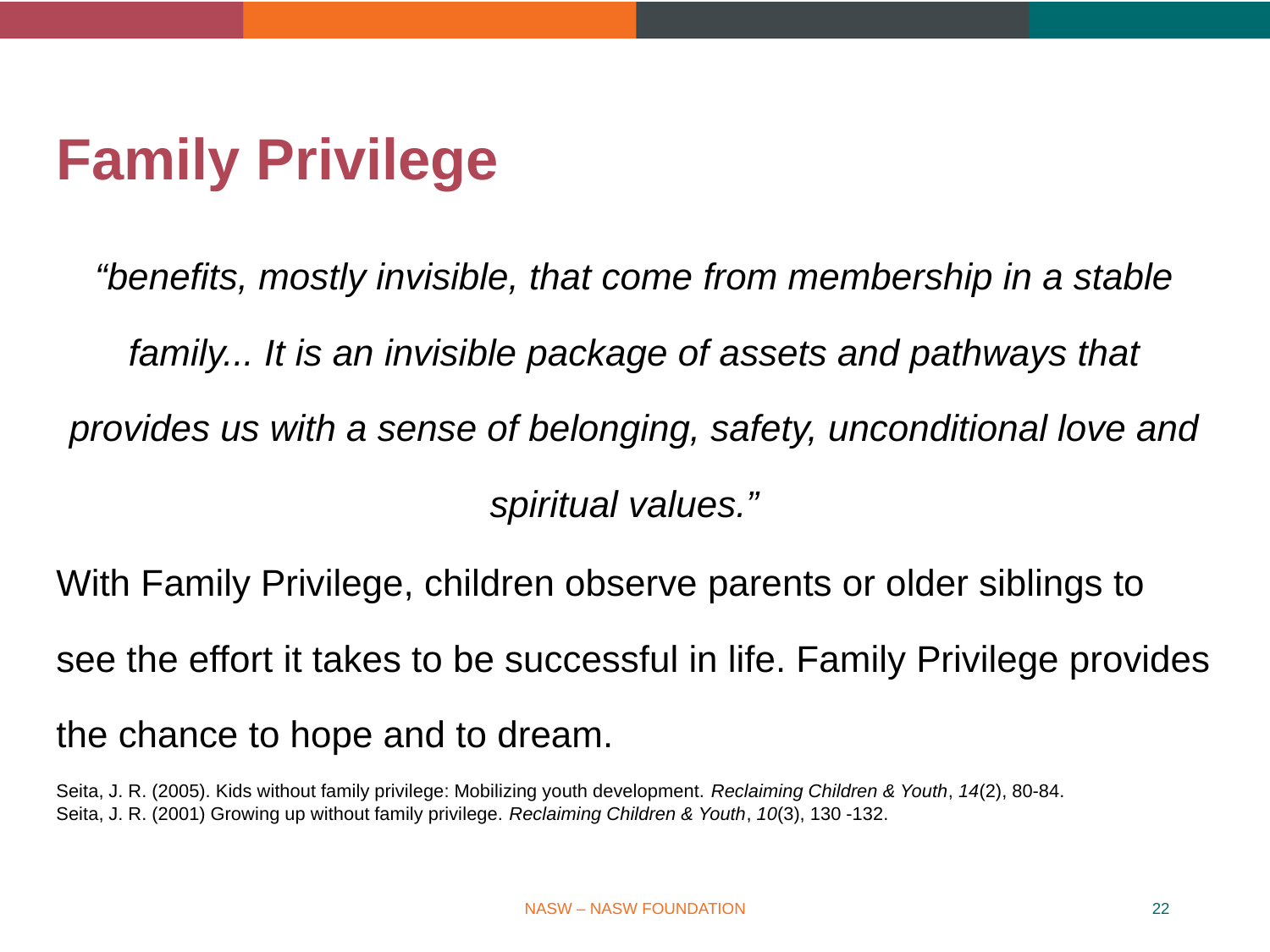

# Family Privilege

“benefits, mostly invisible, that come from membership in a stable family... It is an invisible package of assets and pathways that provides us with a sense of belonging, safety, unconditional love and spiritual values.”
With Family Privilege, children observe parents or older siblings to see the effort it takes to be successful in life. Family Privilege provides the chance to hope and to dream.

Seita, J. R. (2005). Kids without family privilege: Mobilizing youth development. Reclaiming Children & Youth, 14(2), 80-84.
Seita, J. R. (2001) Growing up without family privilege. Reclaiming Children & Youth, 10(3), 130 -132.

NASW – NASW FOUNDATION
22